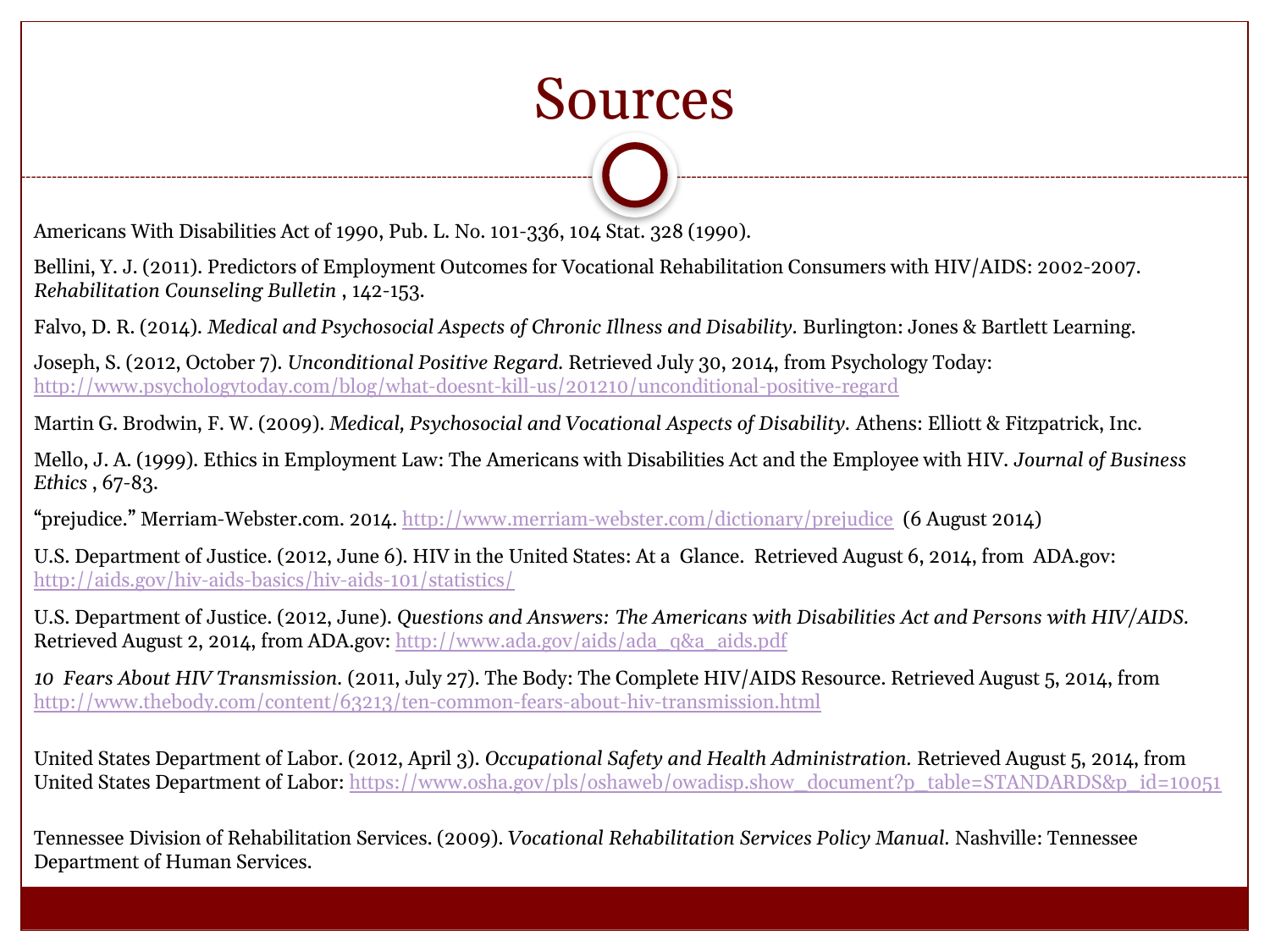

# Sources
Americans With Disabilities Act of 1990, Pub. L. No. 101-336, 104 Stat. 328 (1990).
Bellini, Y. J. (2011). Predictors of Employment Outcomes for Vocational Rehabilitation Consumers with HIV/AIDS: 2002-2007. Rehabilitation Counseling Bulletin , 142-153.
Falvo, D. R. (2014). Medical and Psychosocial Aspects of Chronic Illness and Disability. Burlington: Jones & Bartlett Learning.
Joseph, S. (2012, October 7). Unconditional Positive Regard. Retrieved July 30, 2014, from Psychology Today: http://www.psychologytoday.com/blog/what-doesnt-kill-us/201210/unconditional-positive-regard
Martin G. Brodwin, F. W. (2009). Medical, Psychosocial and Vocational Aspects of Disability. Athens: Elliott & Fitzpatrick, Inc.
Mello, J. A. (1999). Ethics in Employment Law: The Americans with Disabilities Act and the Employee with HIV. Journal of Business Ethics , 67-83.
“prejudice.” Merriam-Webster.com. 2014. http://www.merriam-webster.com/dictionary/prejudice  (6 August 2014)
U.S. Department of Justice. (2012, June 6). HIV in the United States: At a  Glance.  Retrieved August 6, 2014, from  ADA.gov: http://aids.gov/hiv-aids-basics/hiv-aids-101/statistics/
U.S. Department of Justice. (2012, June). Questions and Answers: The Americans with Disabilities Act and Persons with HIV/AIDS. Retrieved August 2, 2014, from ADA.gov: http://www.ada.gov/aids/ada_q&a_aids.pdf
10  Fears About HIV Transmission. (2011, July 27). The Body: The Complete HIV/AIDS Resource. Retrieved August 5, 2014, from http://www.thebody.com/content/63213/ten-common-fears-about-hiv-transmission.html

United States Department of Labor. (2012, April 3). Occupational Safety and Health Administration. Retrieved August 5, 2014, from United States Department of Labor: https://www.osha.gov/pls/oshaweb/owadisp.show_document?p_table=STANDARDS&p_id=10051

Tennessee Division of Rehabilitation Services. (2009). Vocational Rehabilitation Services Policy Manual. Nashville: Tennessee Department of Human Services.